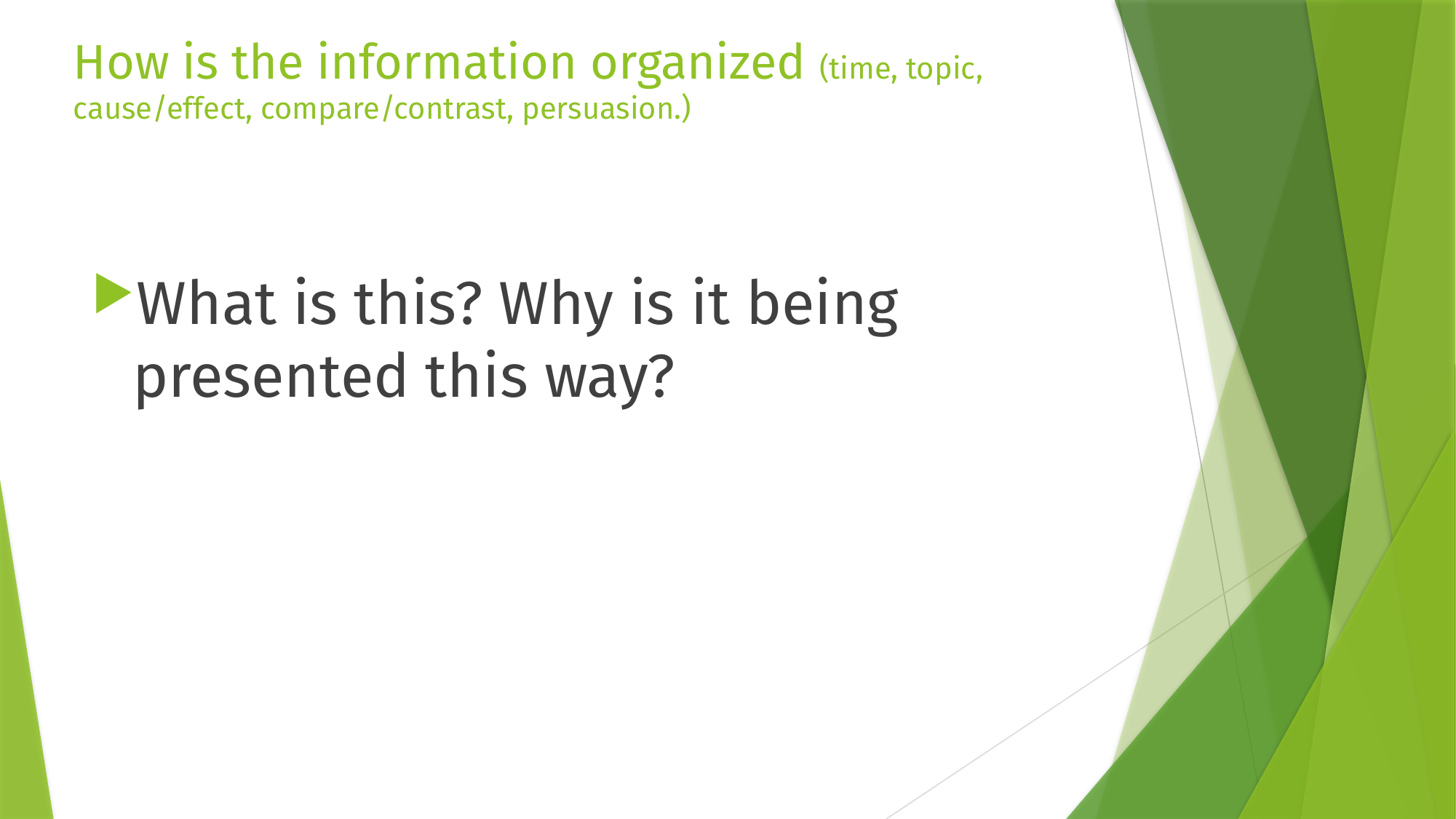

# How is the information organized (time, topic, cause/effect, compare/contrast, persuasion.)
What is this? Why is it being presented this way?